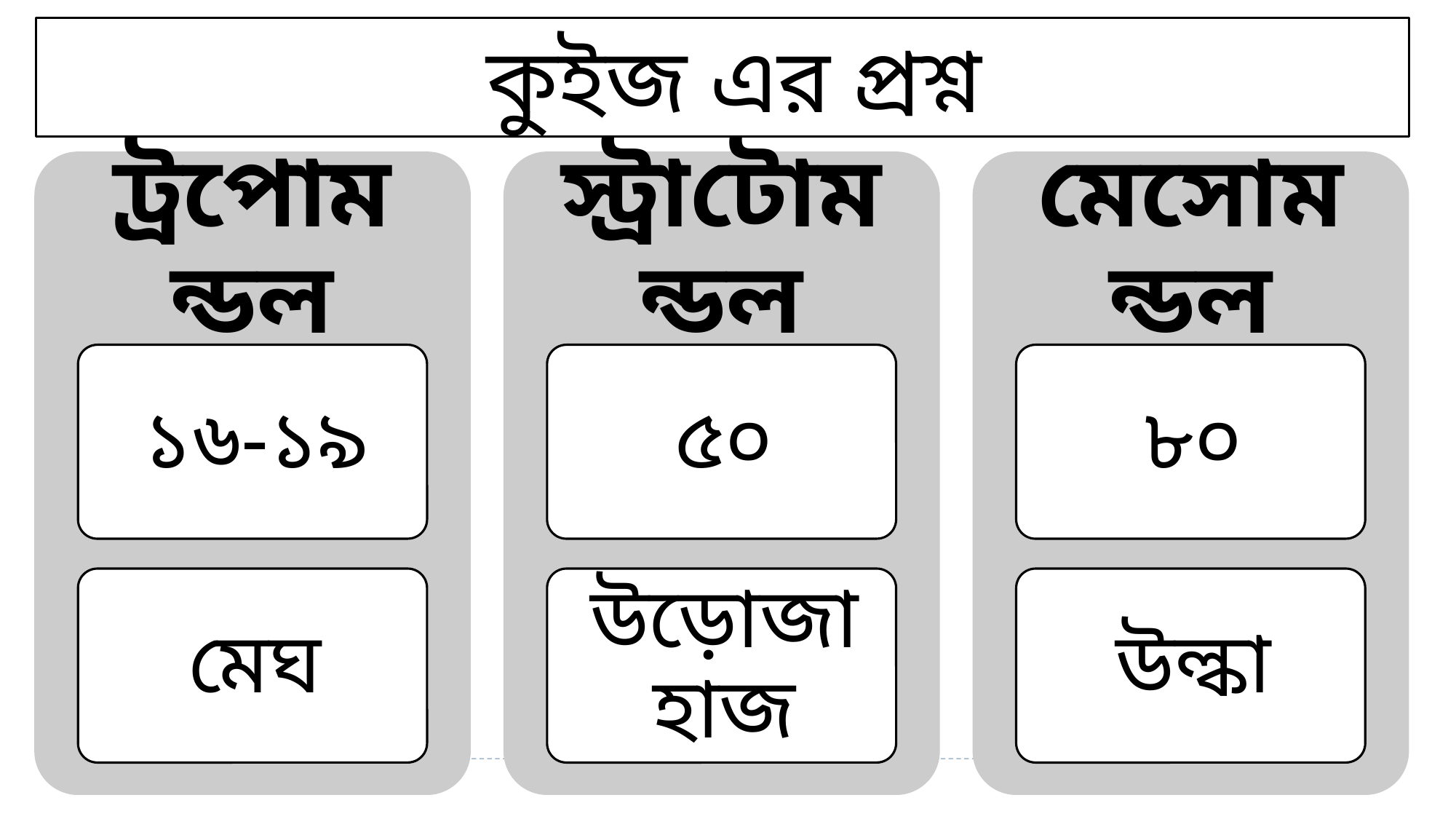

কুইজ এর প্রশ্ন
ট্রপোমন্ডল
১৬-১৯
মেঘ
স্ট্রাটোমন্ডল
৫০
উড়োজাহাজ
মেসোমন্ডল
৮০
উল্কা